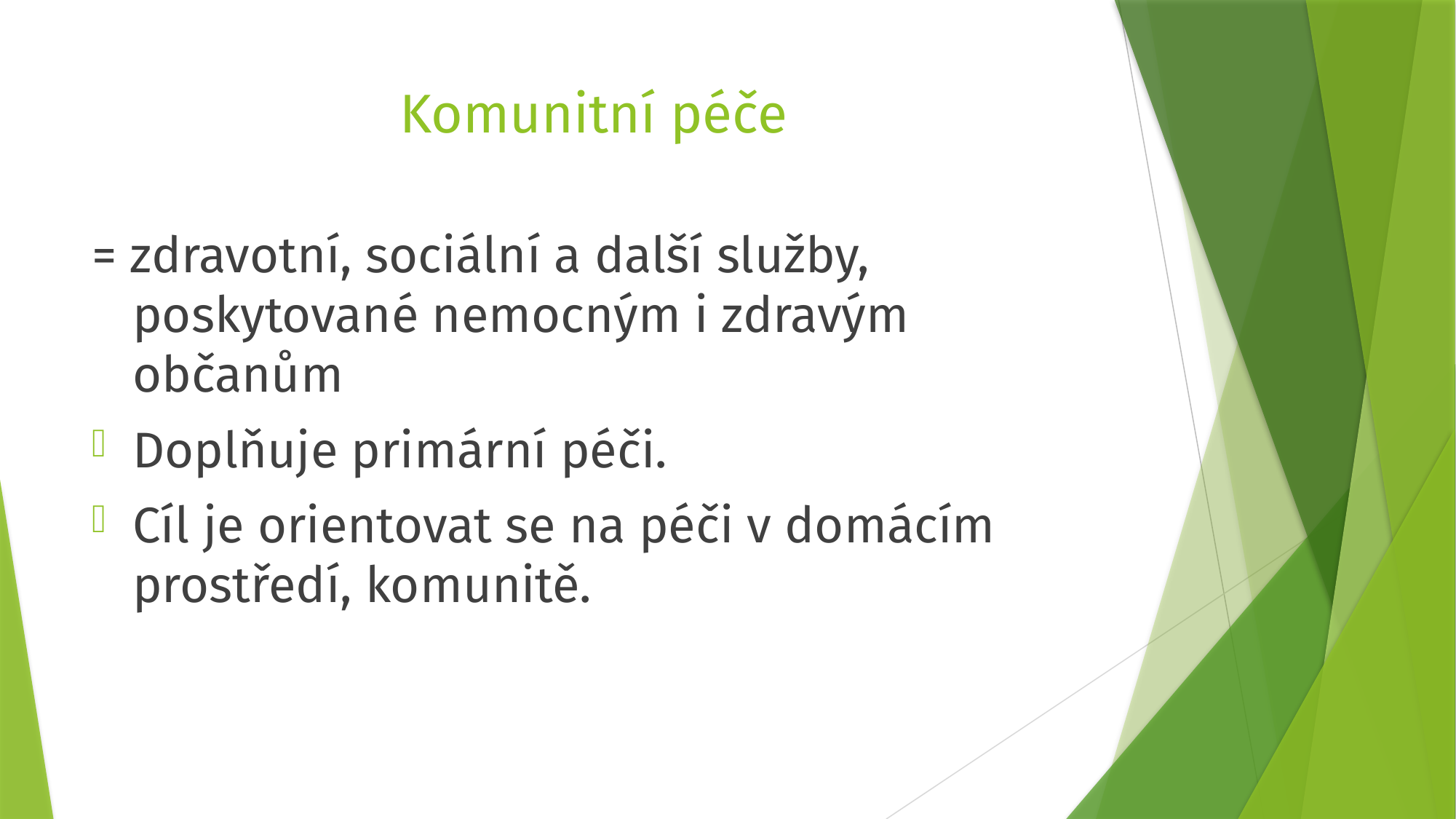

# Komunitní péče
= zdravotní, sociální a další služby, poskytované nemocným i zdravým občanům
Doplňuje primární péči.
Cíl je orientovat se na péči v domácím prostředí, komunitě.